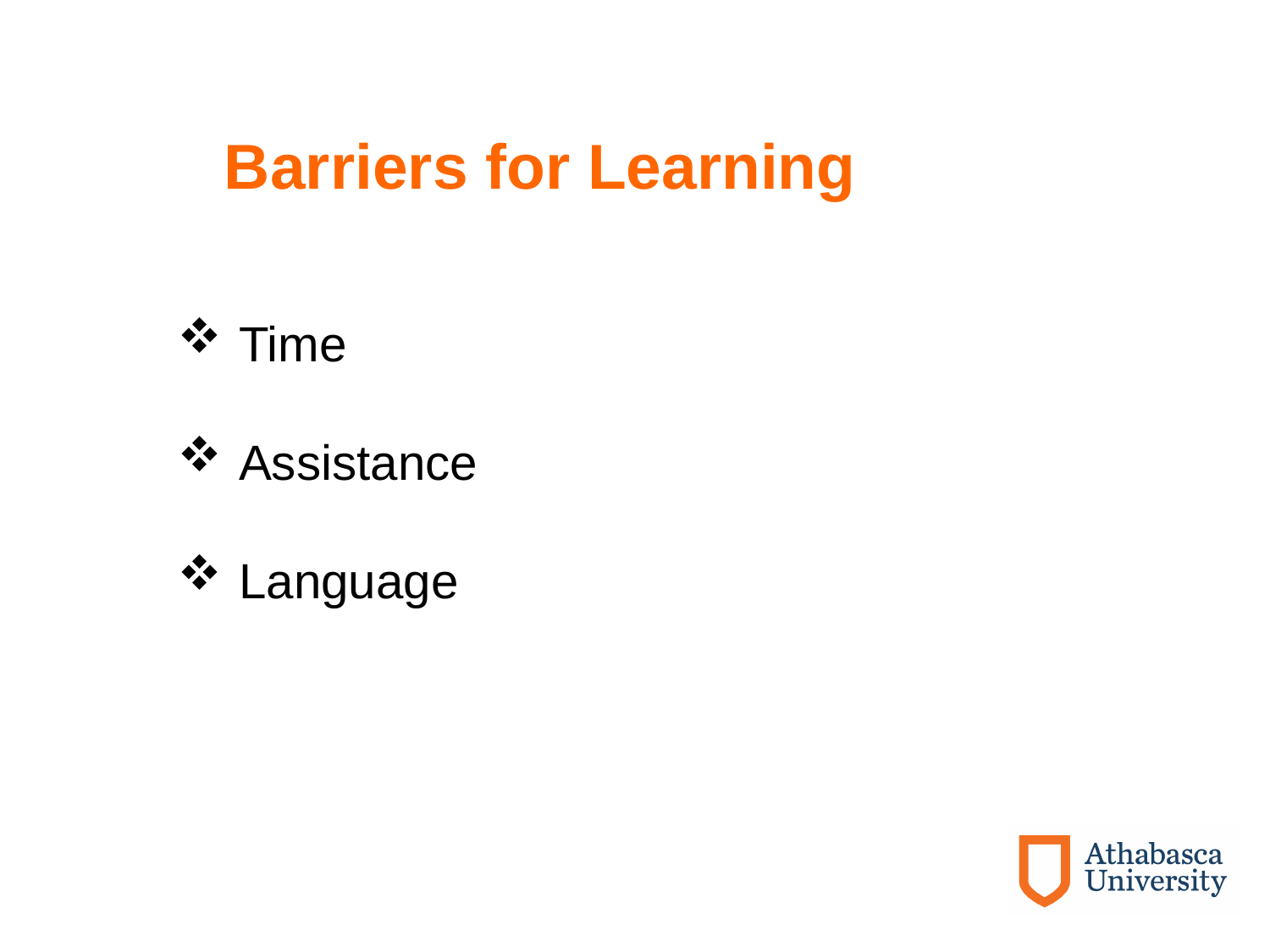

# Barriers for Learning
 Time

 Assistance

 Language